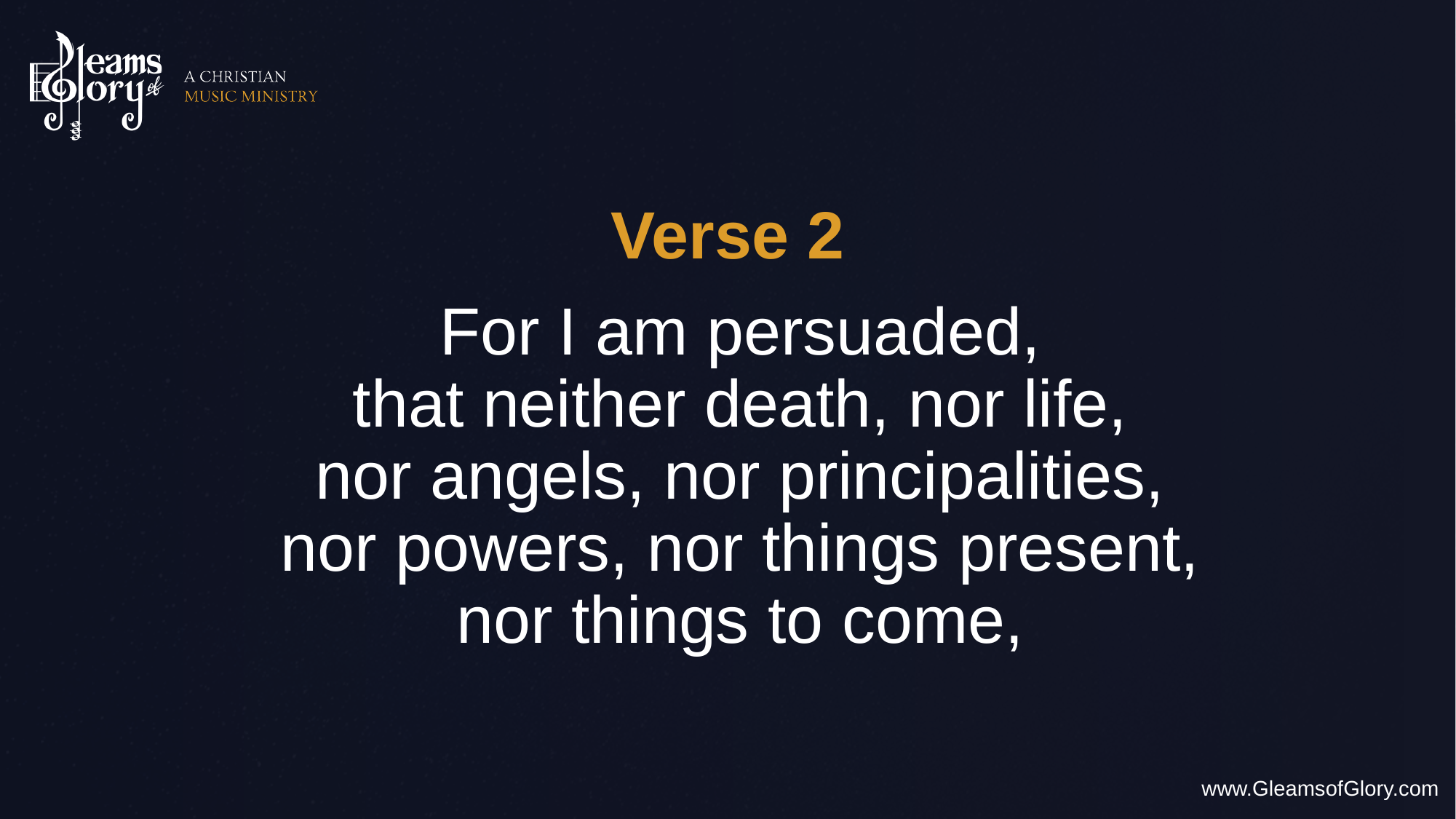

Verse 2
For I am persuaded,
that neither death, nor life,
nor angels, nor principalities,
nor powers, nor things present,
nor things to come,